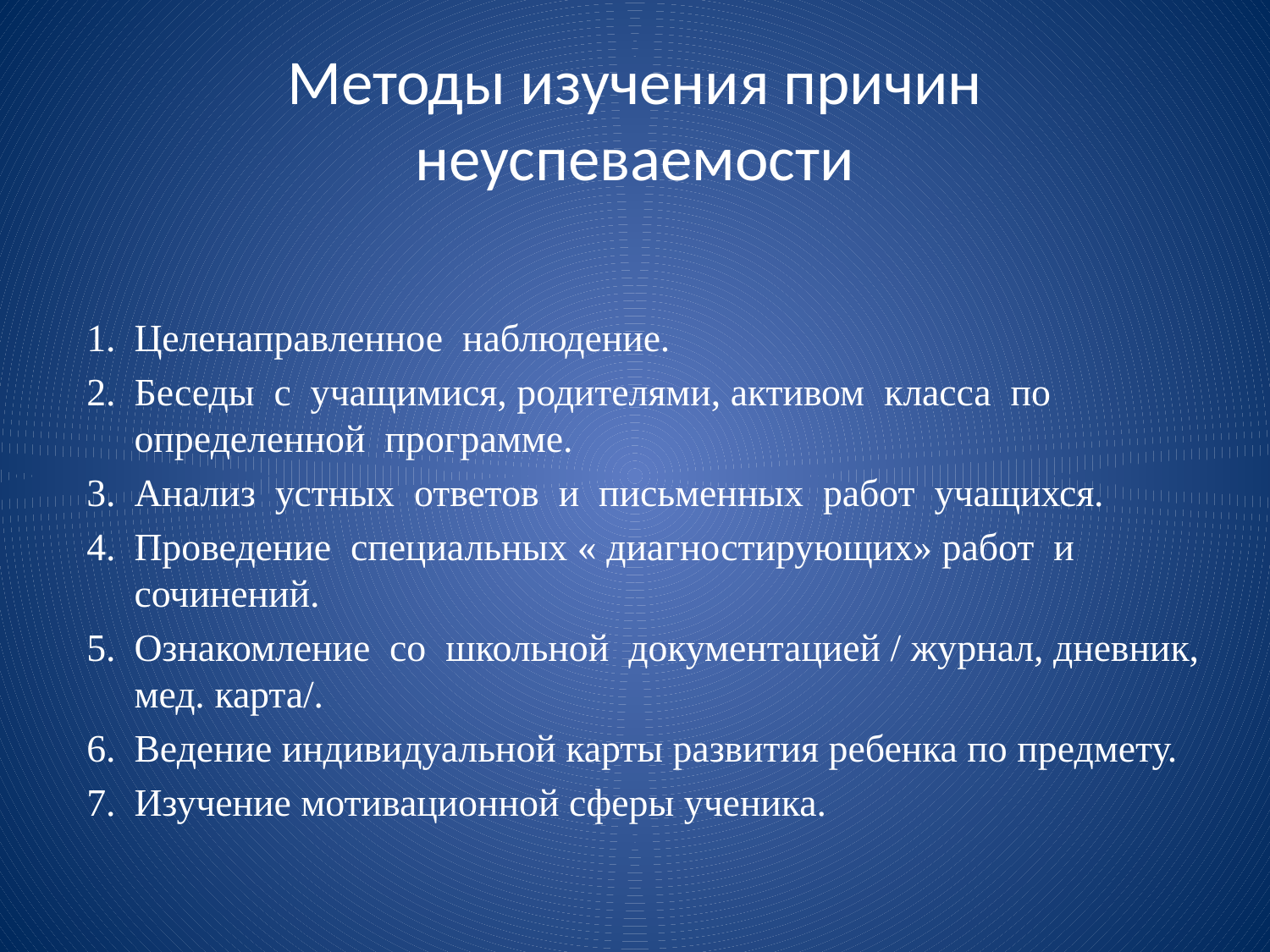

# Методы изучения причин неуспеваемости
Целенаправленное  наблюдение.
Беседы  с  учащимися, родителями, активом  класса  по  определенной  программе.
Анализ  устных  ответов  и  письменных  работ  учащихся.
Проведение  специальных « диагностирующих» работ  и  сочинений.
Ознакомление  со  школьной  документацией / журнал, дневник, мед. карта/.
Ведение индивидуальной карты развития ребенка по предмету.
Изучение мотивационной сферы ученика.